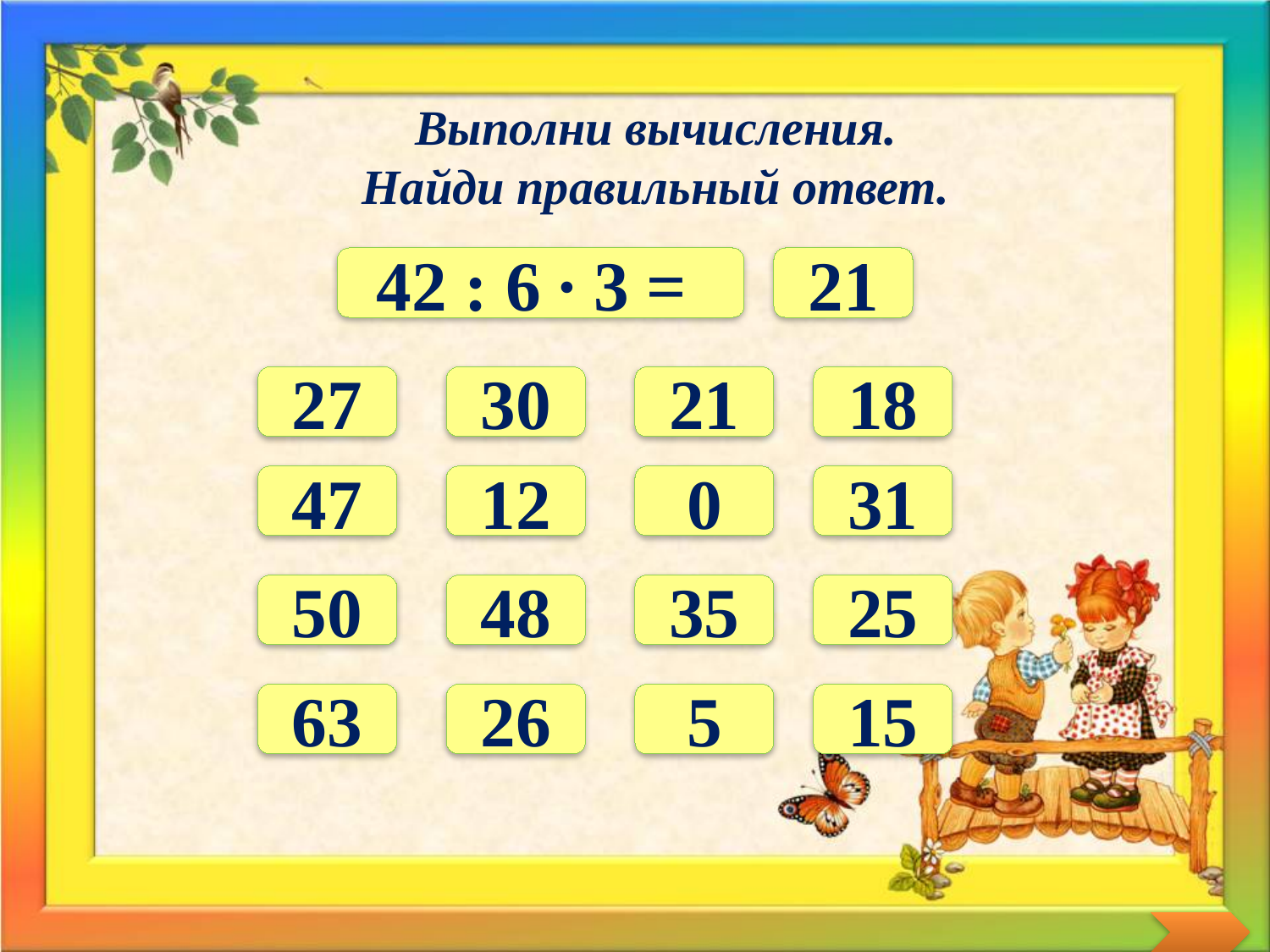

Выполни вычисления.
Найди правильный ответ.
42 : 6 ∙ 3 =
21

27
30
21
18
47
12
0
31
50
48
35
25
63
26
5
15